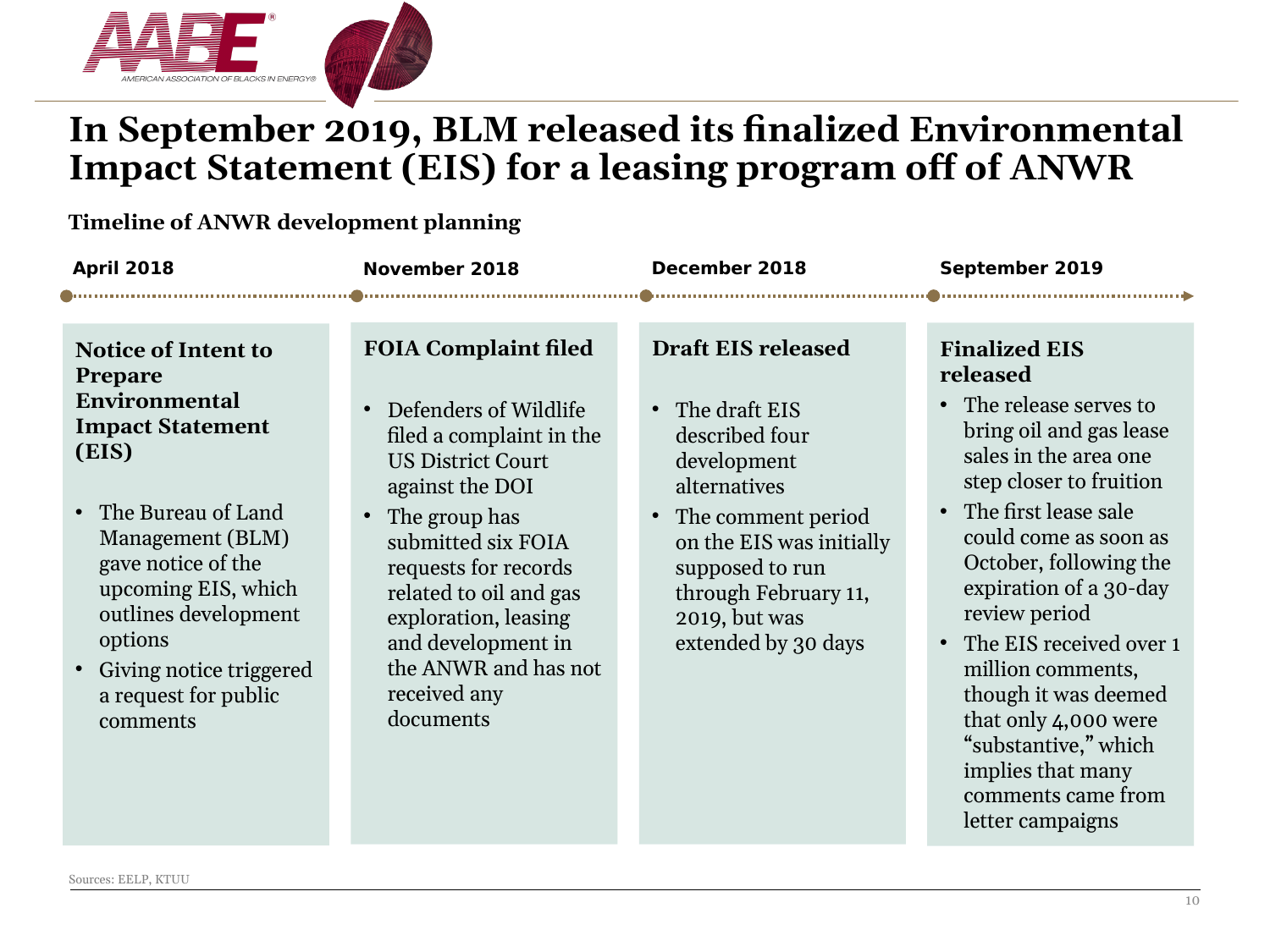

# In September 2019, BLM released its finalized Environmental Impact Statement (EIS) for a leasing program off of ANWR
Timeline of ANWR development planning
April 2018
December 2018
September 2019
November 2018

FOIA Complaint filed

Defenders of Wildlife filed a complaint in the US District Court against the DOI
The group has submitted six FOIA requests for records related to oil and gas exploration, leasing and development in the ANWR and has not received any documents

Draft EIS released

The draft EIS described four development alternatives
The comment period on the EIS was initially supposed to run through February 11, 2019, but was extended by 30 days

Finalized EIS released
The release serves to bring oil and gas lease sales in the area one step closer to fruition
The first lease sale could come as soon as October, following the expiration of a 30-day review period
The EIS received over 1 million comments, though it was deemed that only 4,000 were “substantive,” which  implies that many comments came from letter campaigns

Notice of Intent to Prepare Environmental Impact Statement (EIS)

The Bureau of Land Management (BLM) gave notice of the upcoming EIS, which outlines development options
Giving notice triggered a request for public comments

Sources: EELP, KTUU
10